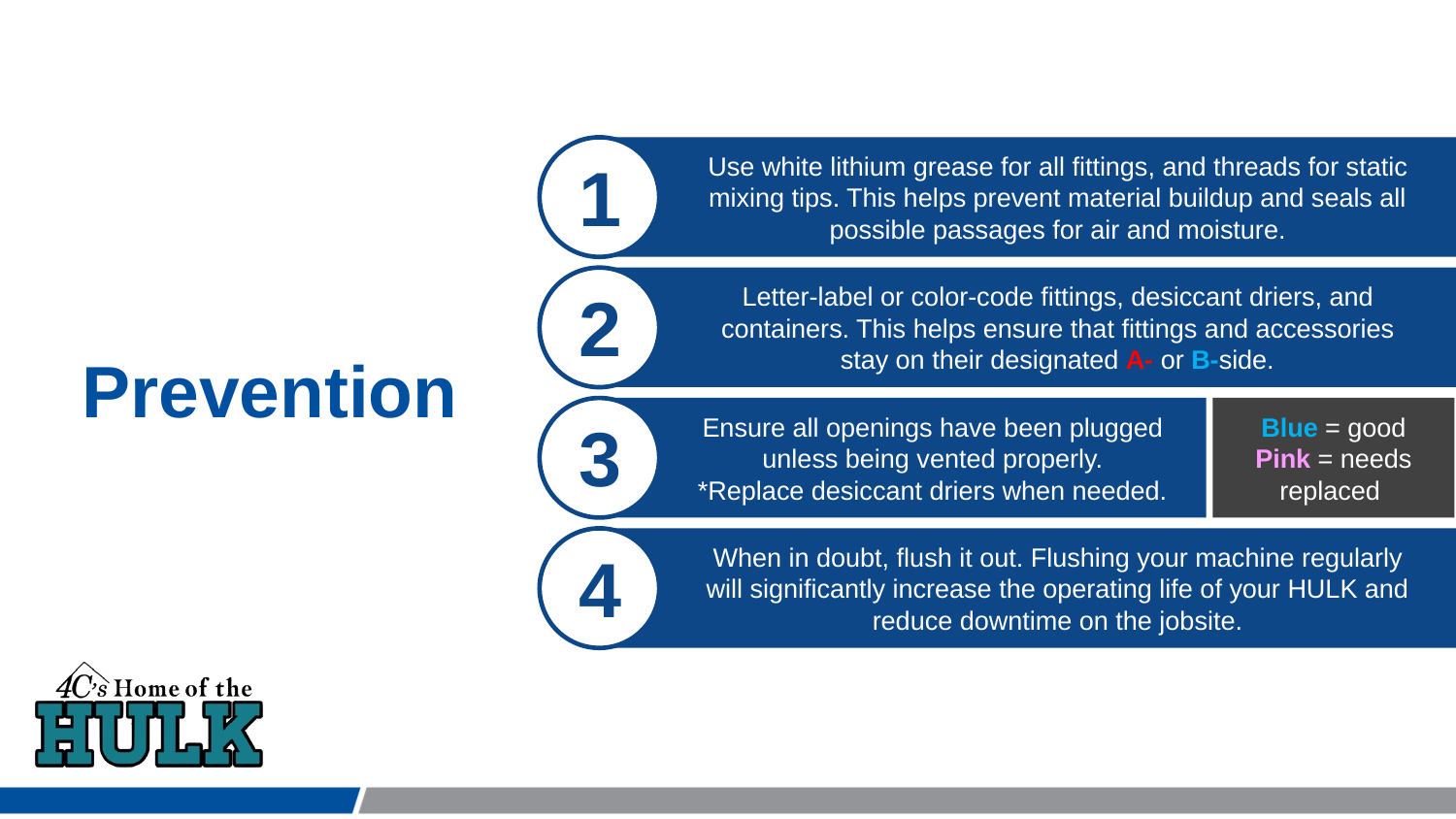

Use white lithium grease for all fittings, and threads for static mixing tips. This helps prevent material buildup and seals all possible passages for air and moisture.

1
Letter-label or color-code fittings, desiccant driers, and containers. This helps ensure that fittings and accessories stay on their designated A- or B-side.

2
Prevention
Ensure all openings have been plugged unless being vented properly.
*Replace desiccant driers when needed.
Blue = good
Pink = needs replaced

3
When in doubt, flush it out. Flushing your machine regularly will significantly increase the operating life of your HULK and reduce downtime on the jobsite.

4